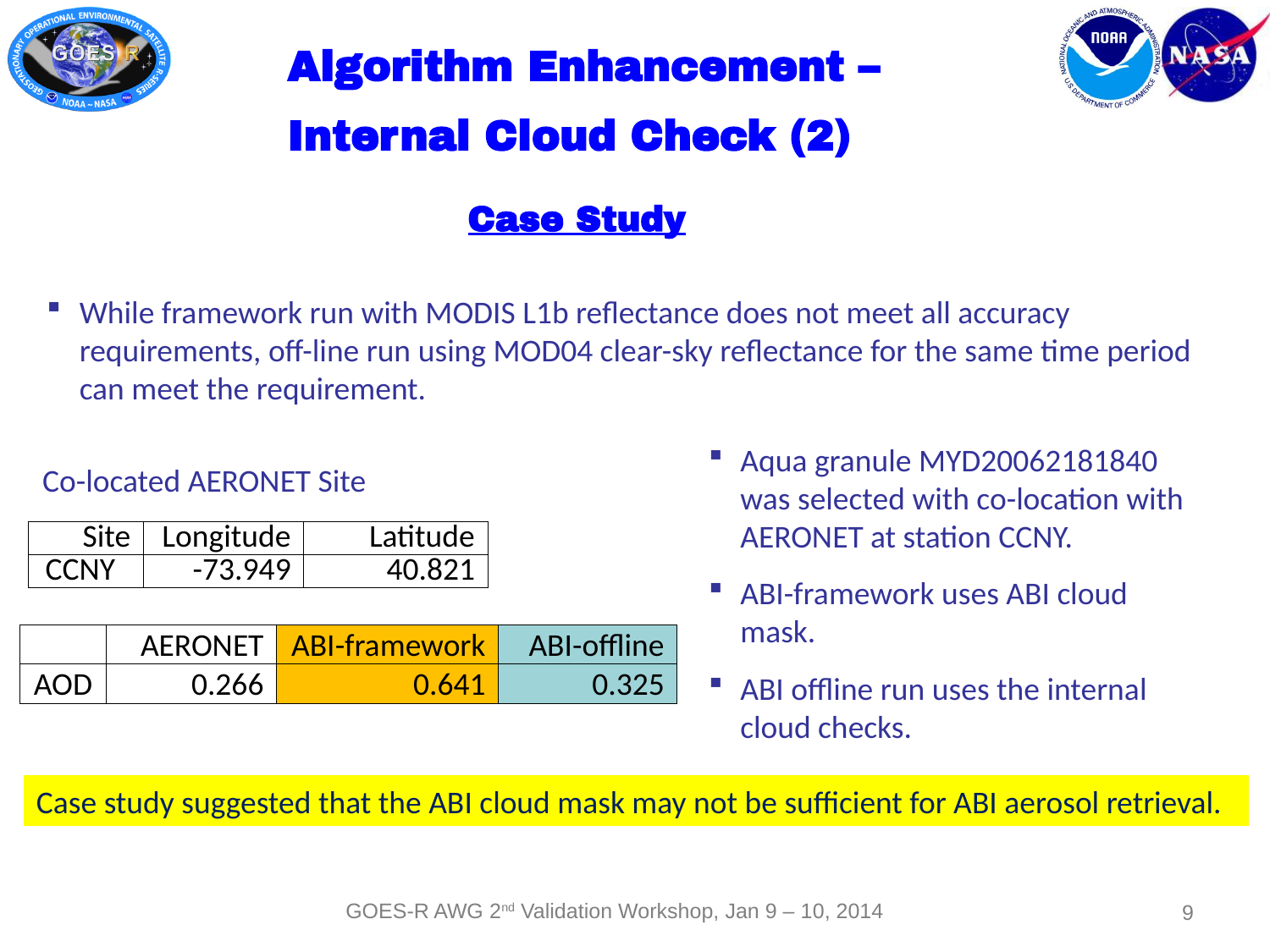

Algorithm Enhancement –
Internal Cloud Check (2)
Case Study
While framework run with MODIS L1b reflectance does not meet all accuracy requirements, off-line run using MOD04 clear-sky reflectance for the same time period can meet the requirement.
Aqua granule MYD20062181840 was selected with co-location with AERONET at station CCNY.
ABI-framework uses ABI cloud mask.
ABI offline run uses the internal cloud checks.
Co-located AERONET Site
| Site | Longitude | Latitude |
| --- | --- | --- |
| CCNY | -73.949 | 40.821 |
|  | AERONET | ABI-framework | ABI-offline |
| --- | --- | --- | --- |
| AOD | 0.266 | 0.641 | 0.325 |
Case study suggested that the ABI cloud mask may not be sufficient for ABI aerosol retrieval.
GOES-R AWG 2nd Validation Workshop, Jan 9 – 10, 2014
9